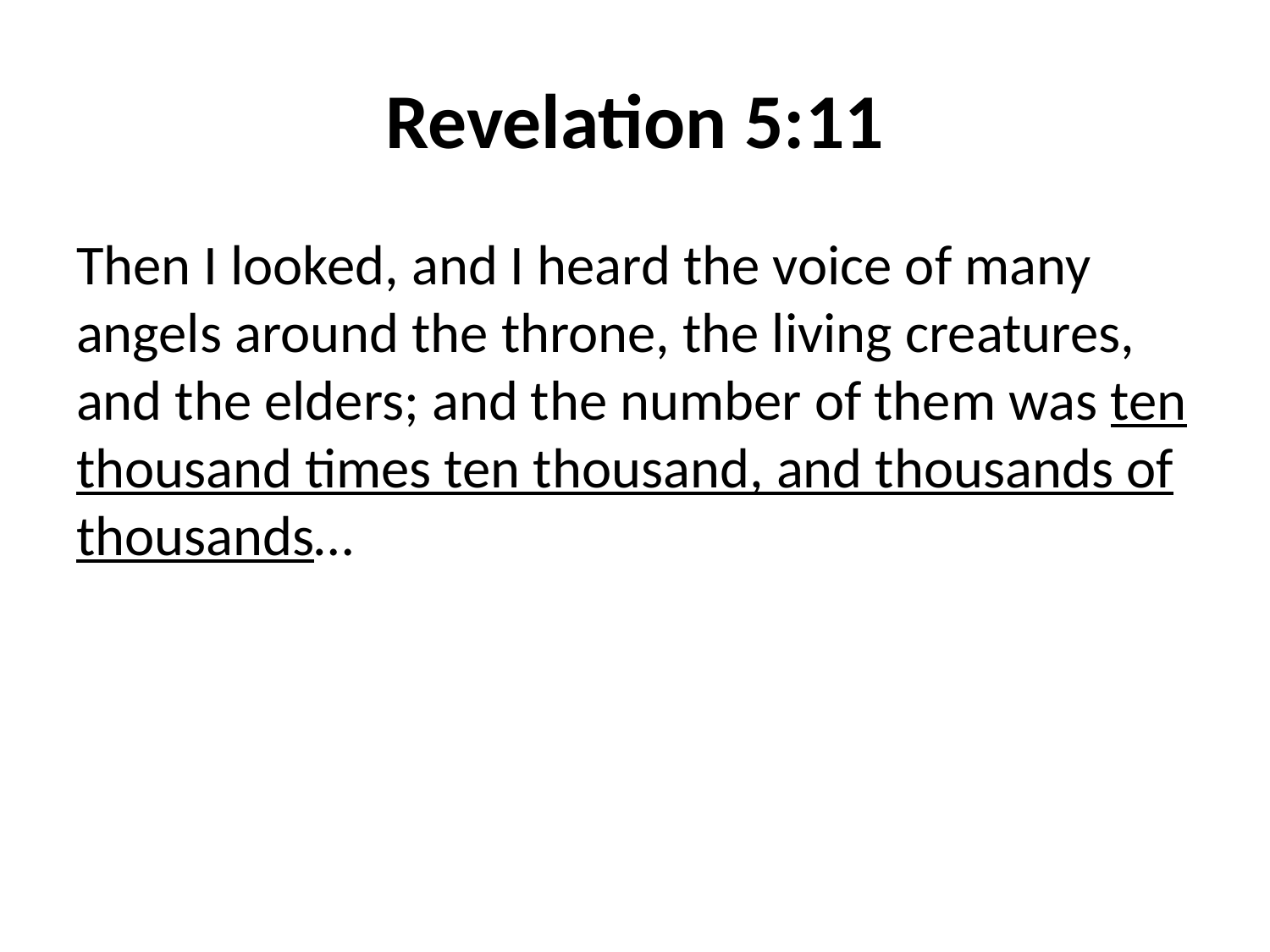

# Revelation 5:11
Then I looked, and I heard the voice of many angels around the throne, the living creatures, and the elders; and the number of them was ten thousand times ten thousand, and thousands of thousands…